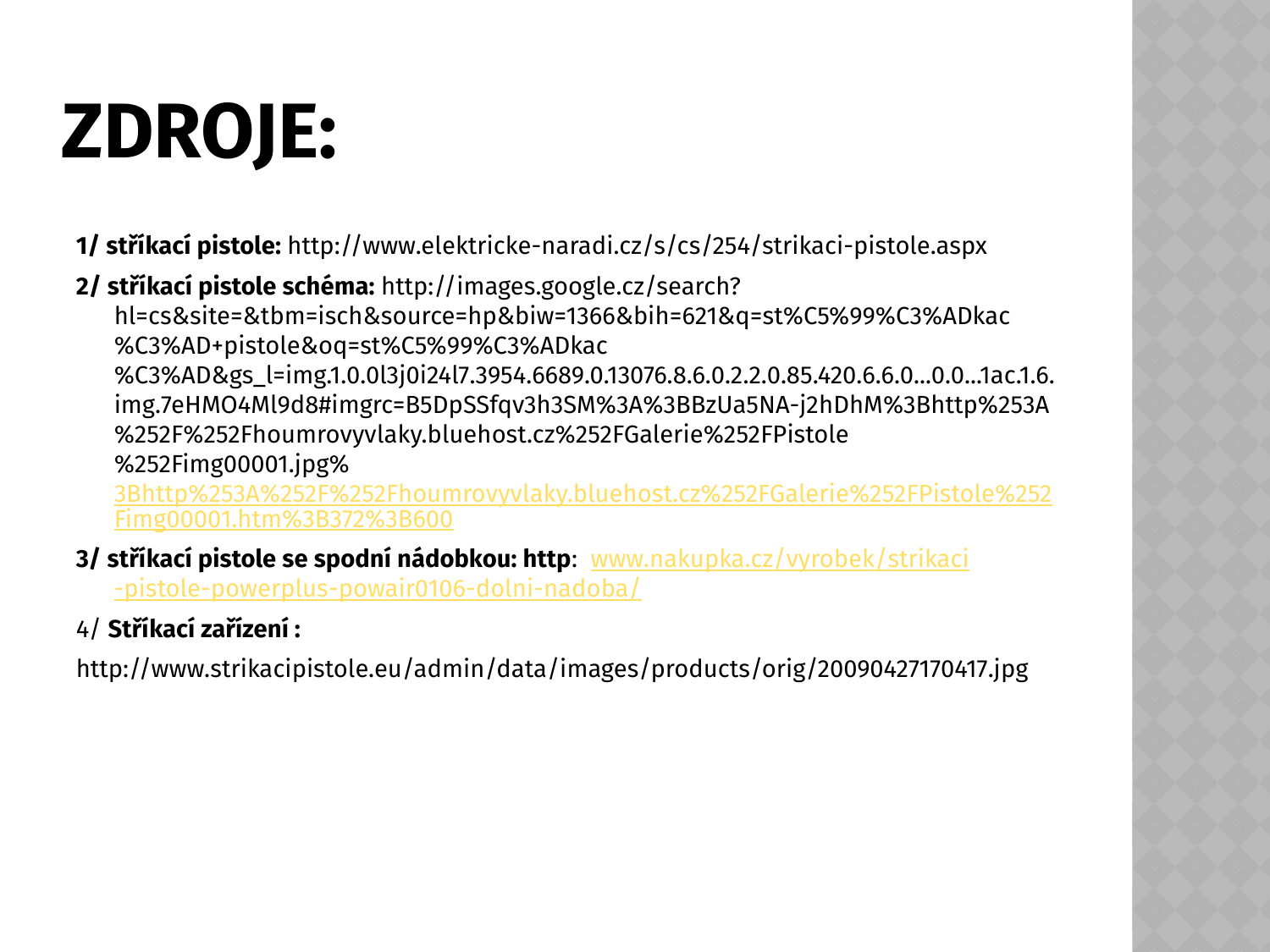

# Zdroje:
1/ stříkací pistole: http://www.elektricke-naradi.cz/s/cs/254/strikaci-pistole.aspx
2/ stříkací pistole schéma: http://images.google.cz/search?hl=cs&site=&tbm=isch&source=hp&biw=1366&bih=621&q=st%C5%99%C3%ADkac%C3%AD+pistole&oq=st%C5%99%C3%ADkac%C3%AD&gs_l=img.1.0.0l3j0i24l7.3954.6689.0.13076.8.6.0.2.2.0.85.420.6.6.0...0.0...1ac.1.6.img.7eHMO4Ml9d8#imgrc=B5DpSSfqv3h3SM%3A%3BBzUa5NA-j2hDhM%3Bhttp%253A%252F%252Fhoumrovyvlaky.bluehost.cz%252FGalerie%252FPistole%252Fimg00001.jpg%3Bhttp%253A%252F%252Fhoumrovyvlaky.bluehost.cz%252FGalerie%252FPistole%252Fimg00001.htm%3B372%3B600
3/ stříkací pistole se spodní nádobkou: http:  www.nakupka.cz/vyrobek/strikaci-pistole-powerplus-powair0106-dolni-nadoba/
4/ Stříkací zařízení :
http://www.strikacipistole.eu/admin/data/images/products/orig/20090427170417.jpg